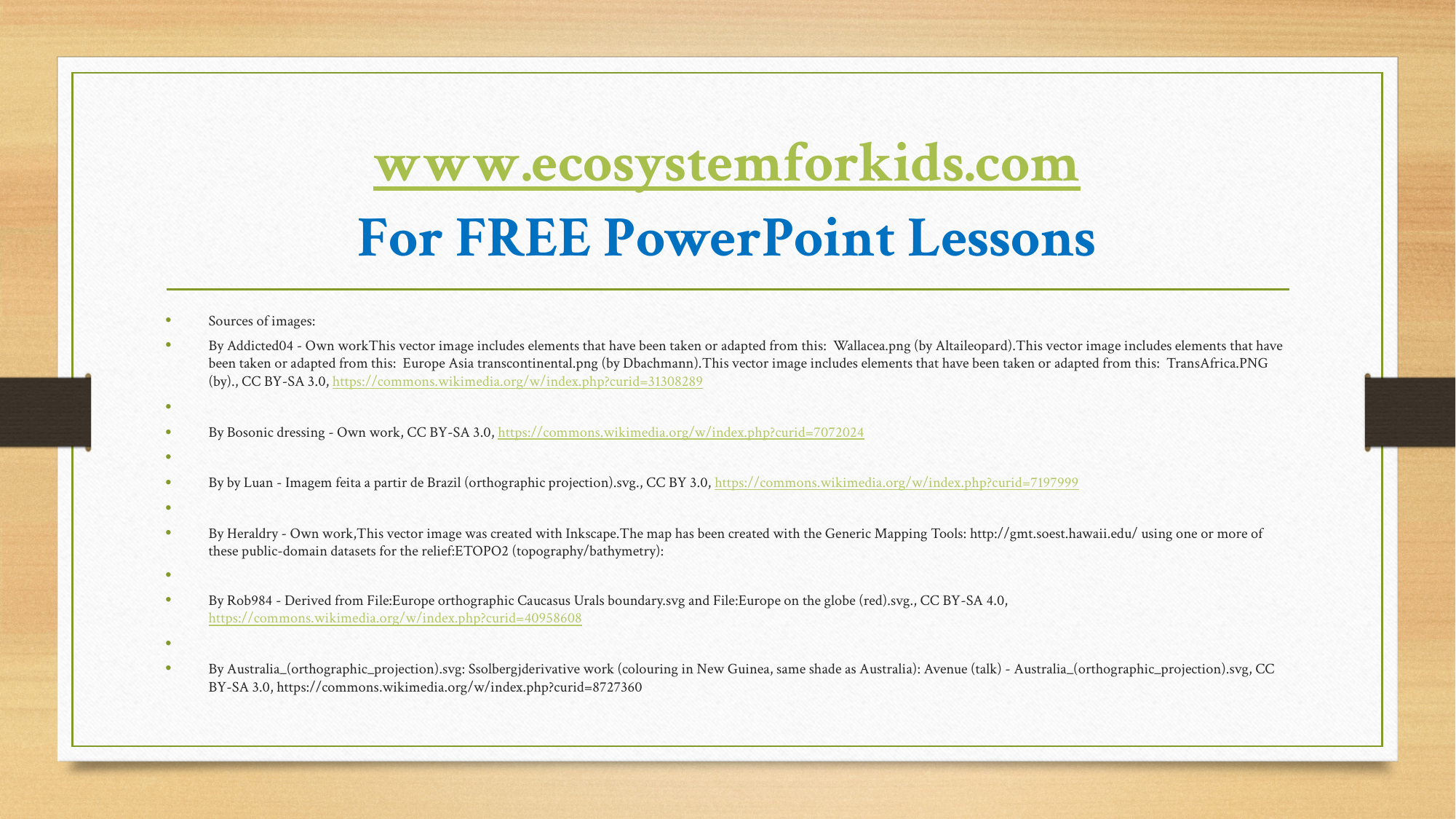

# www.ecosystemforkids.com For FREE PowerPoint Lessons
Sources of images:
By Addicted04 - Own workThis vector image includes elements that have been taken or adapted from this:  Wallacea.png (by Altaileopard).This vector image includes elements that have been taken or adapted from this:  Europe Asia transcontinental.png (by Dbachmann).This vector image includes elements that have been taken or adapted from this:  TransAfrica.PNG (by)., CC BY-SA 3.0, https://commons.wikimedia.org/w/index.php?curid=31308289

By Bosonic dressing - Own work, CC BY-SA 3.0, https://commons.wikimedia.org/w/index.php?curid=7072024

By by Luan - Imagem feita a partir de Brazil (orthographic projection).svg., CC BY 3.0, https://commons.wikimedia.org/w/index.php?curid=7197999

By Heraldry - Own work,This vector image was created with Inkscape.The map has been created with the Generic Mapping Tools: http://gmt.soest.hawaii.edu/ using one or more of these public-domain datasets for the relief:ETOPO2 (topography/bathymetry):

By Rob984 - Derived from File:Europe orthographic Caucasus Urals boundary.svg and File:Europe on the globe (red).svg., CC BY-SA 4.0, https://commons.wikimedia.org/w/index.php?curid=40958608

By Australia_(orthographic_projection).svg: Ssolbergjderivative work (colouring in New Guinea, same shade as Australia): Avenue (talk) - Australia_(orthographic_projection).svg, CC BY-SA 3.0, https://commons.wikimedia.org/w/index.php?curid=8727360